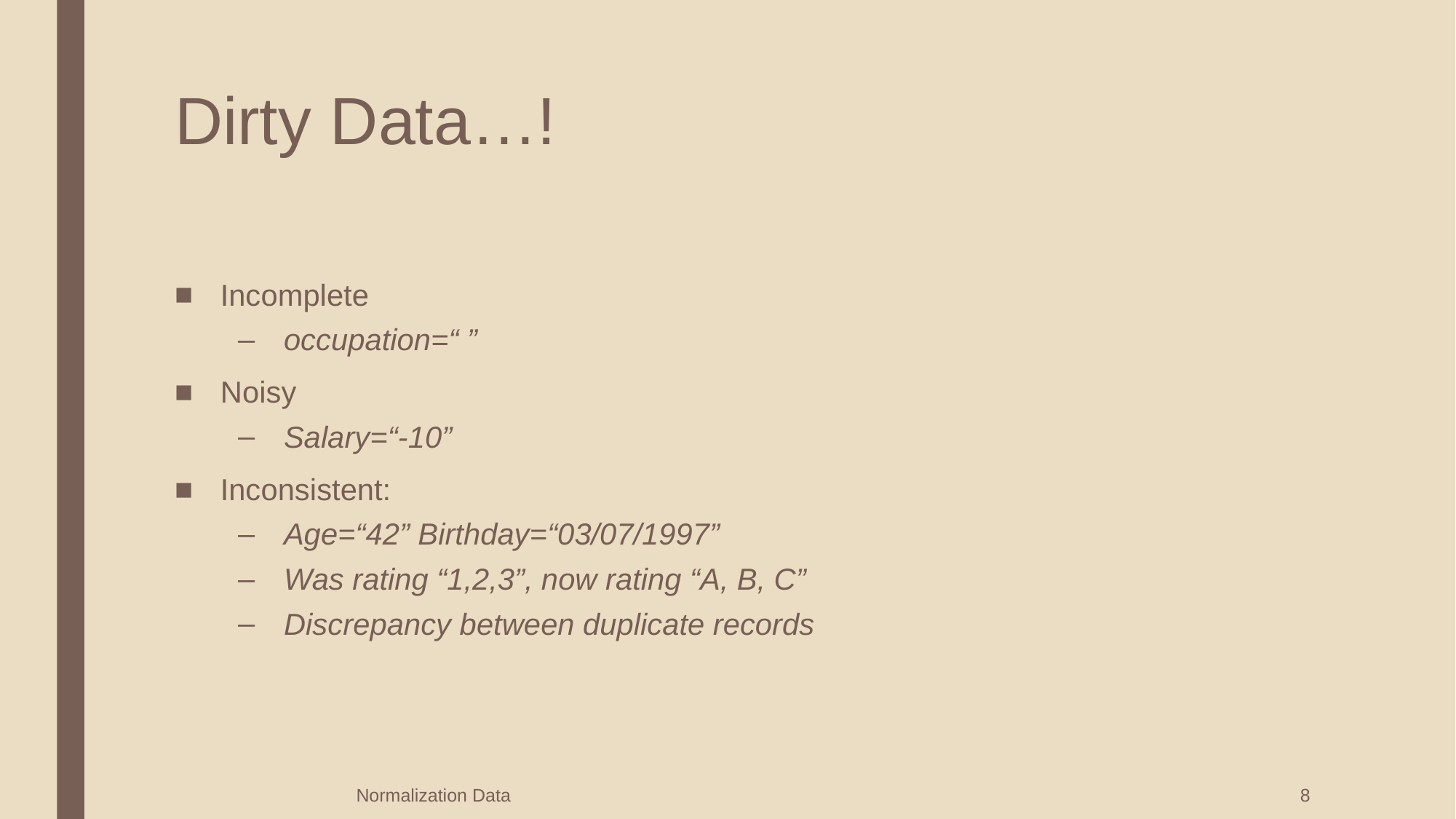

# Dirty Data…!
Incomplete
occupation=“ ”
Noisy
Salary=“-10”
Inconsistent:
Age=“42” Birthday=“03/07/1997”
Was rating “1,2,3”, now rating “A, B, C”
Discrepancy between duplicate records
Normalization Data
8